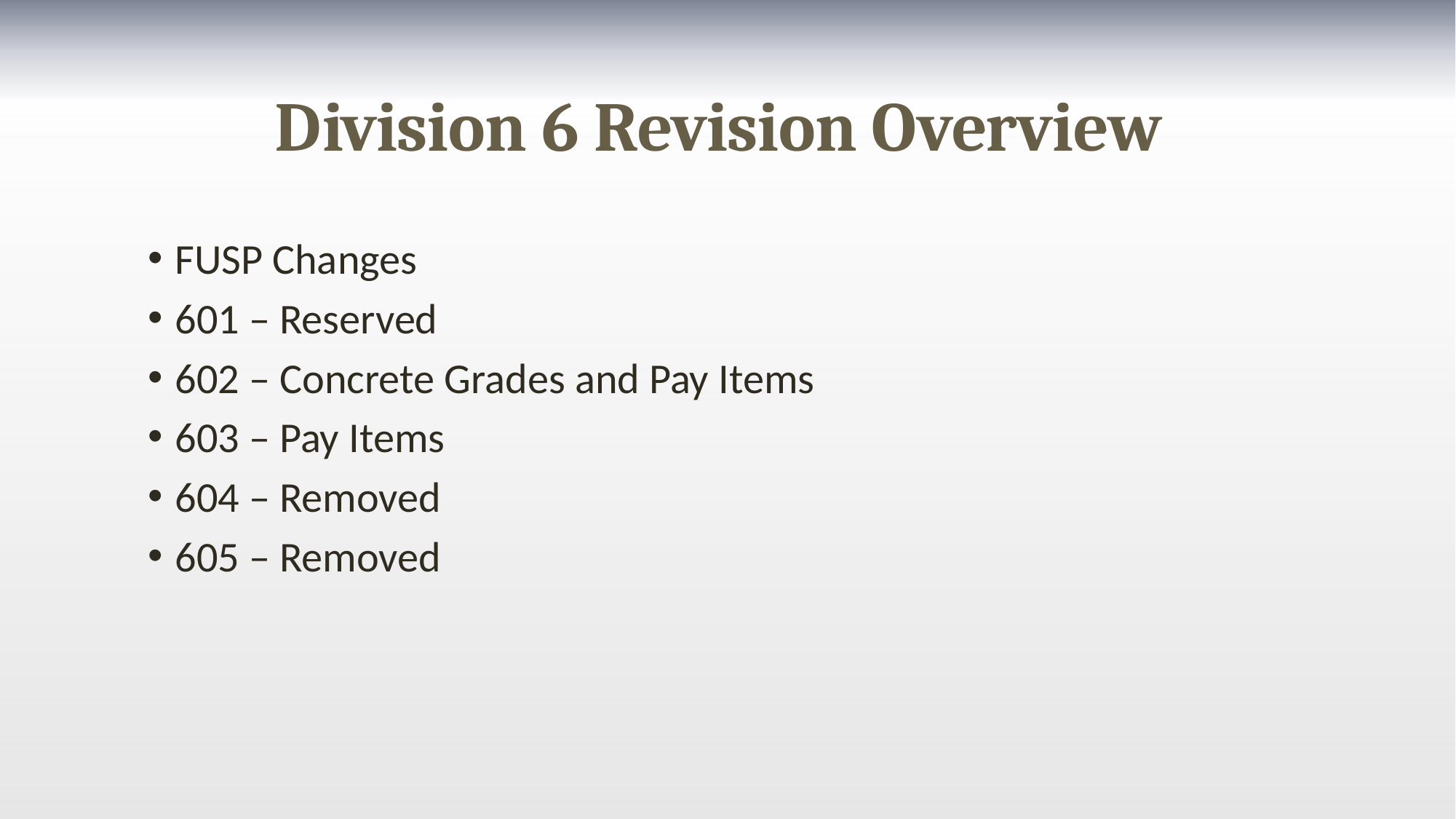

# Division 6 Revision Overview

FUSP Changes
601 – Reserved
602 – Concrete Grades and Pay Items
603 – Pay Items
604 – Removed
605 – Removed